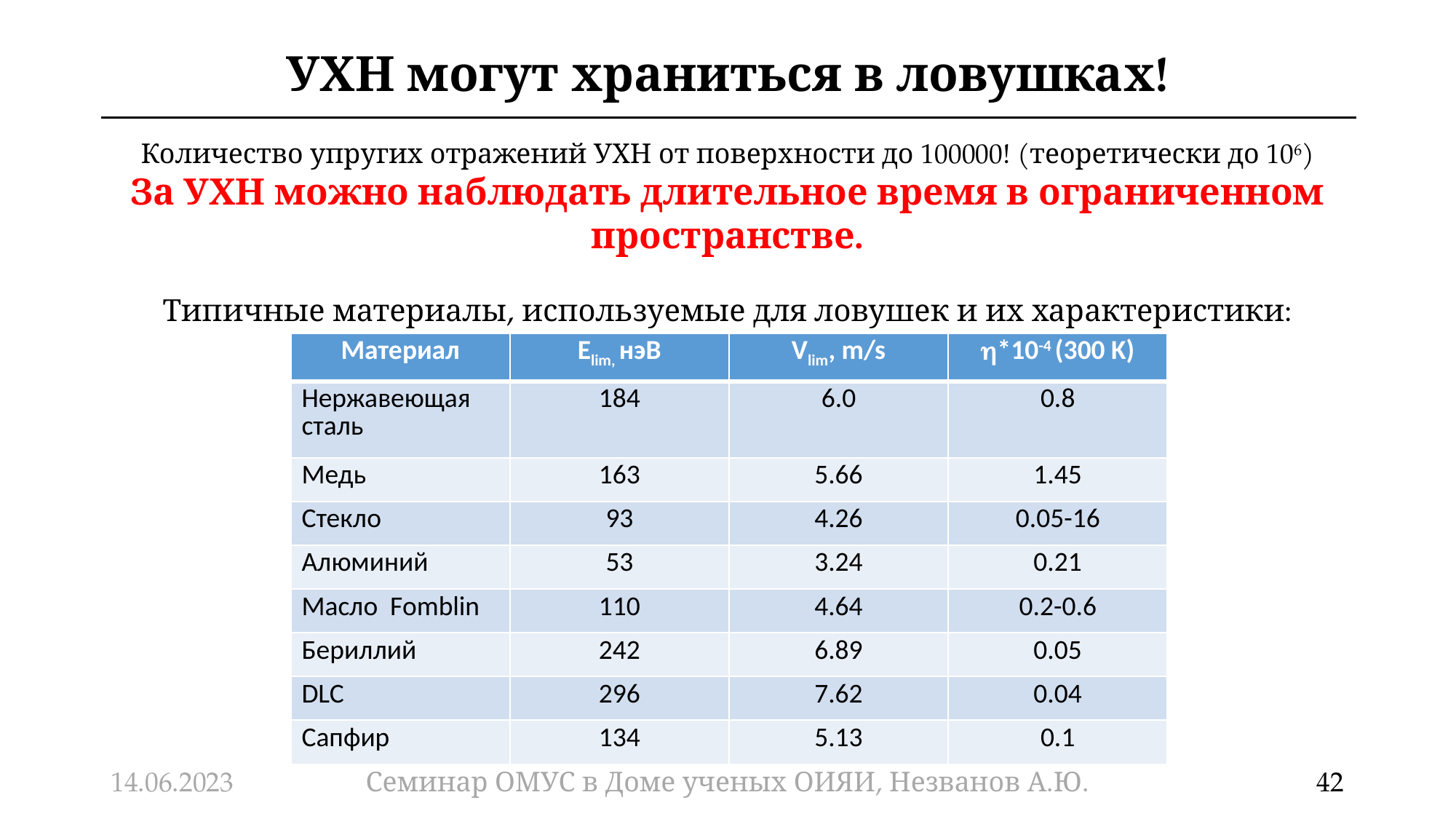

# УХН могут храниться в ловушках!
Количество упругих отражений УХН от поверхности до 100000! (теоретически до 106)
За УХН можно наблюдать длительное время в ограниченном пространстве.
Типичные материалы, используемые для ловушек и их характеристики:
| Материал | Elim, нэВ | Vlim, m/s | η\*10-4 (300 K) |
| --- | --- | --- | --- |
| Нержавеющая сталь | 184 | 6.0 | 0.8 |
| Медь | 163 | 5.66 | 1.45 |
| Стекло | 93 | 4.26 | 0.05-16 |
| Алюминий | 53 | 3.24 | 0.21 |
| Масло Fomblin | 110 | 4.64 | 0.2-0.6 |
| Бериллий | 242 | 6.89 | 0.05 |
| DLC | 296 | 7.62 | 0.04 |
| Сапфир | 134 | 5.13 | 0.1 |
14.06.2023
Семинар ОМУС в Доме ученых ОИЯИ, Незванов А.Ю.
42